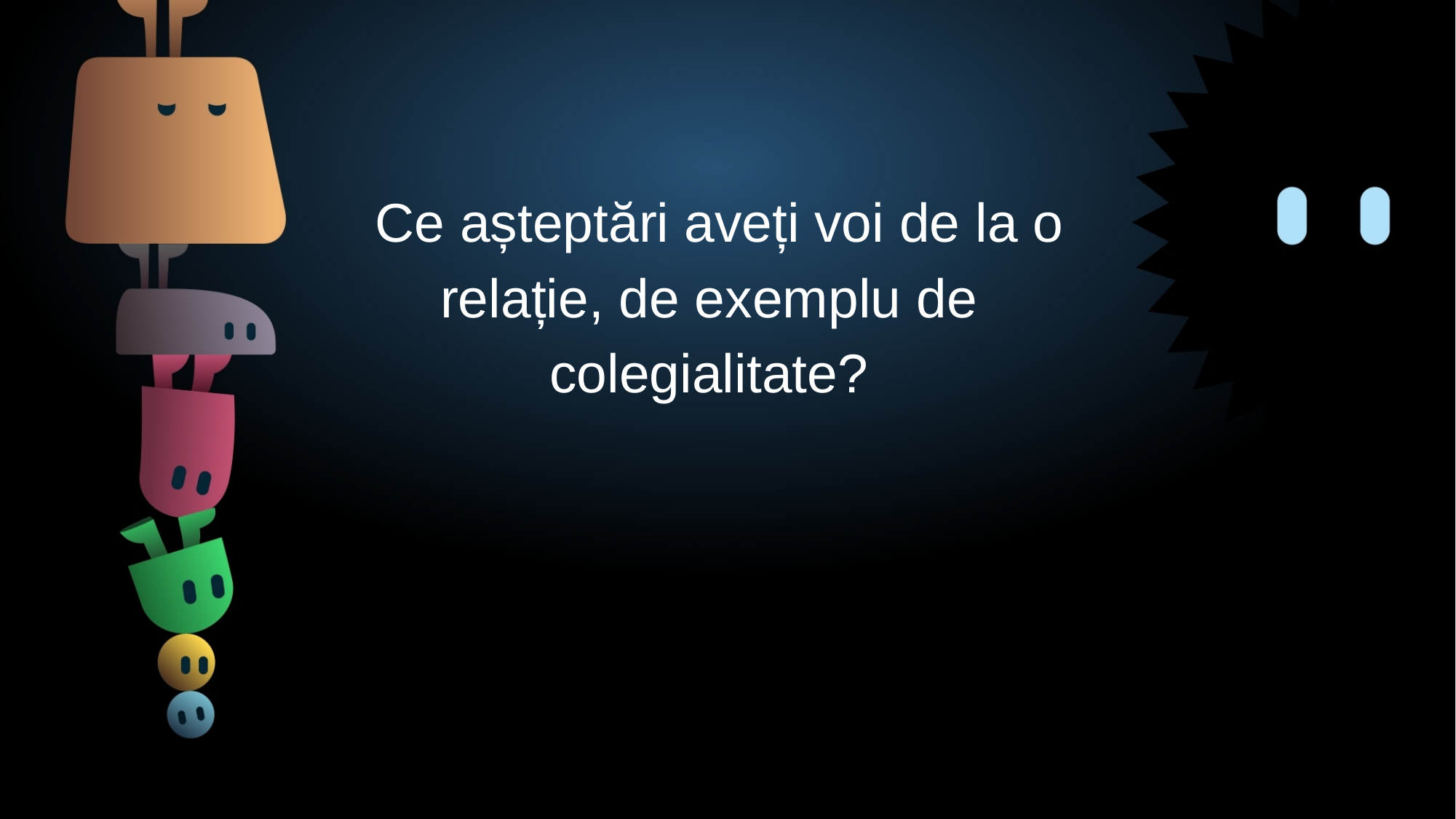

Ce așteptări aveți voi de la o relație, de exemplu de colegialitate?